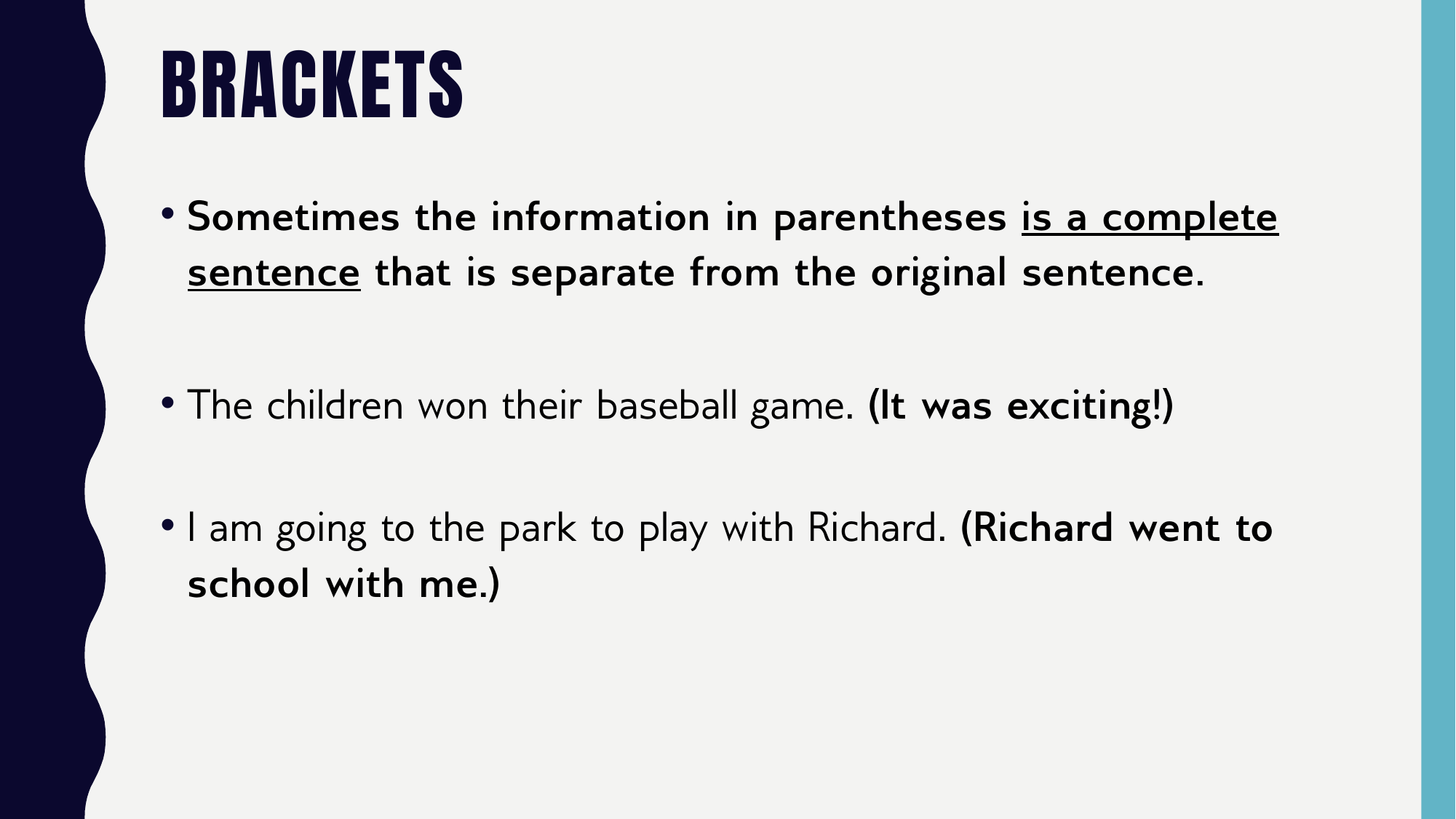

# brackets
Sometimes the information in parentheses is a complete sentence that is separate from the original sentence.

The children won their baseball game. (It was exciting!)
I am going to the park to play with Richard. (Richard went to school with me.)